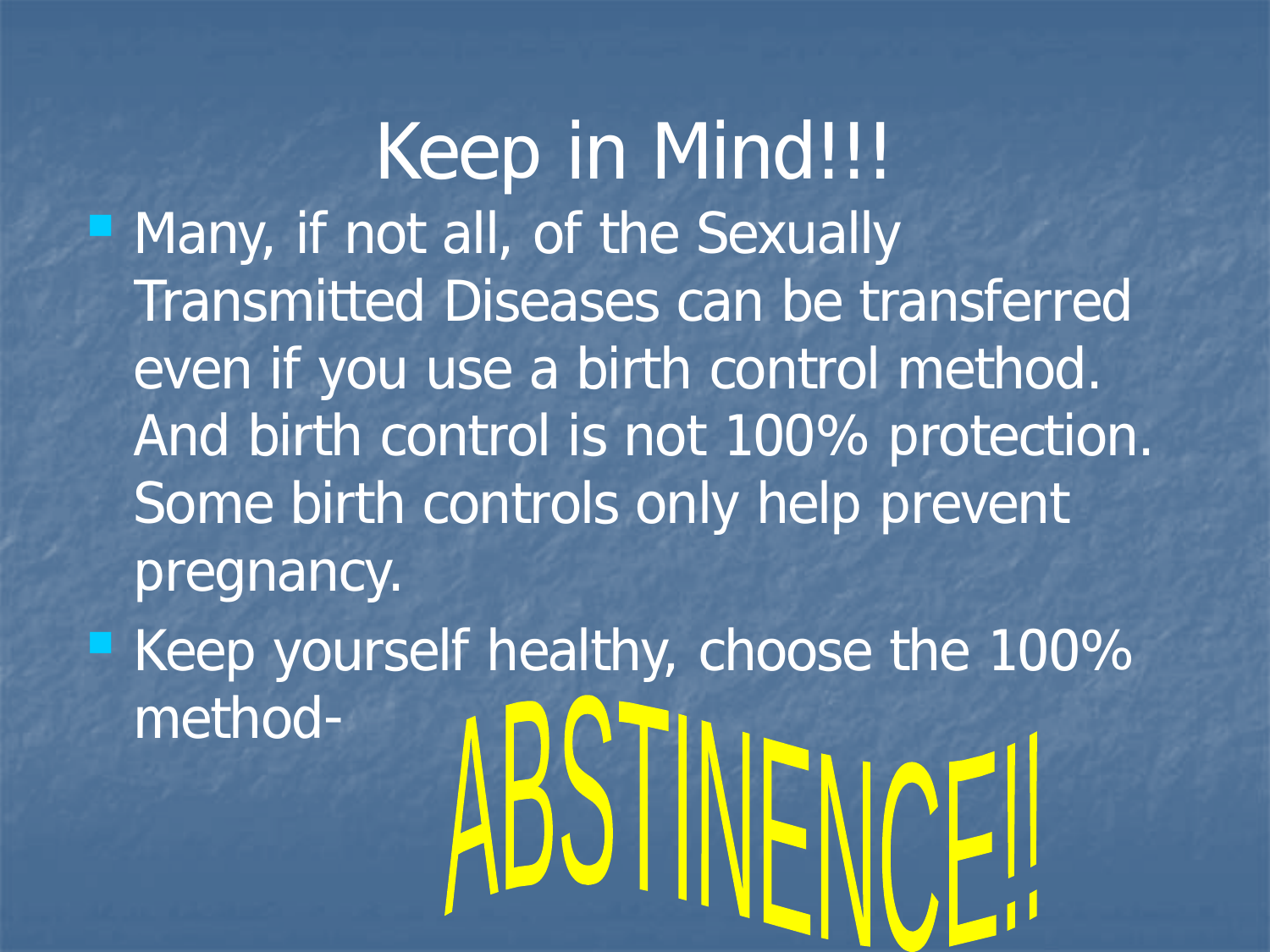

# Keep in Mind!!!
Many, if not all, of the Sexually Transmitted Diseases can be transferred even if you use a birth control method.  And birth control is not 100% protection.  Some birth controls only help prevent pregnancy.
Keep yourself healthy, choose the 100% method-
ABSTINENCE!!